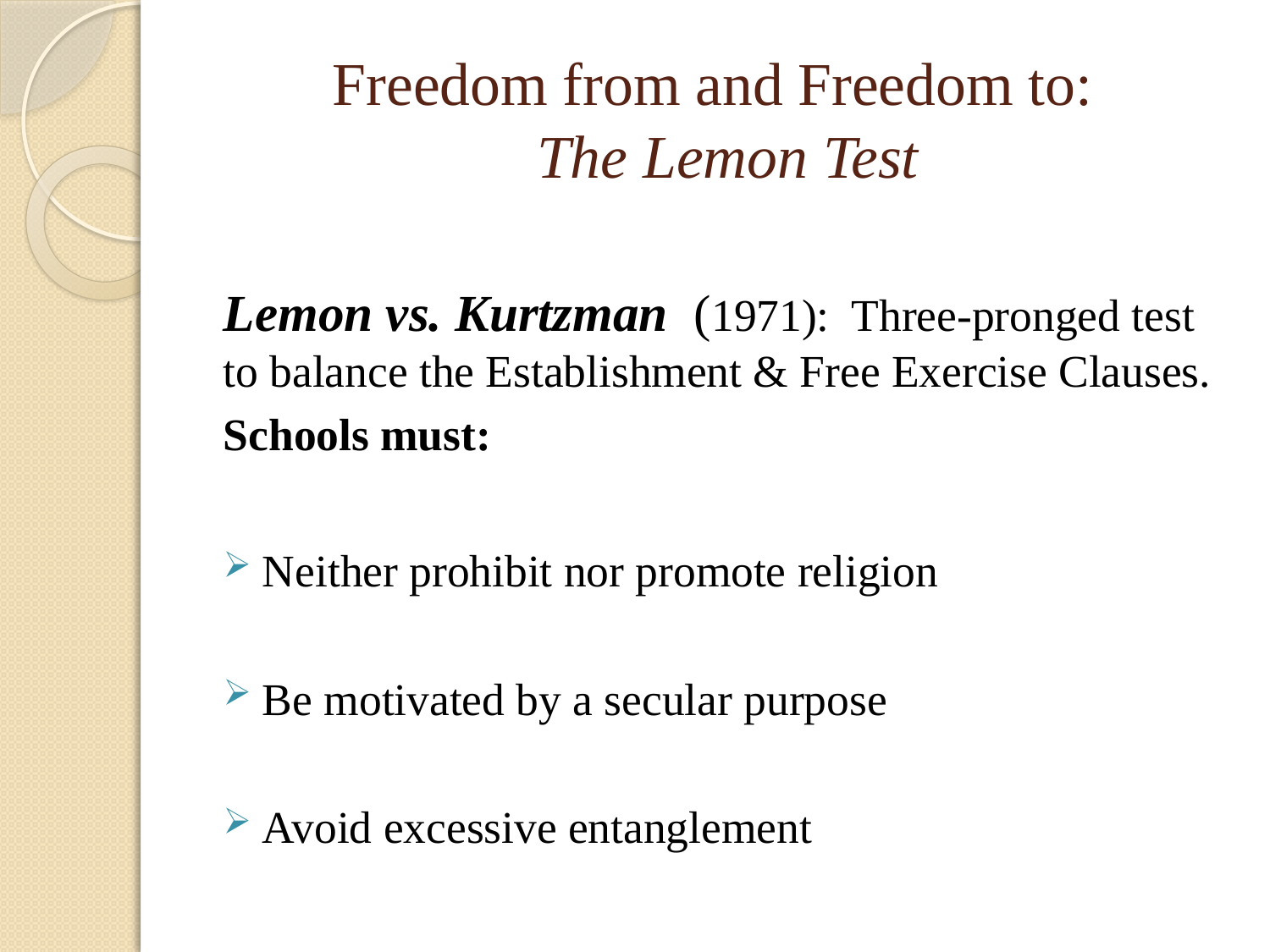

# Freedom from and Freedom to: The Lemon Test

Lemon vs. Kurtzman  (1971):  Three-pronged test to balance the Establishment & Free Exercise Clauses.
Schools must:

Neither prohibit nor promote religion

Be motivated by a secular purpose

Avoid excessive entanglement